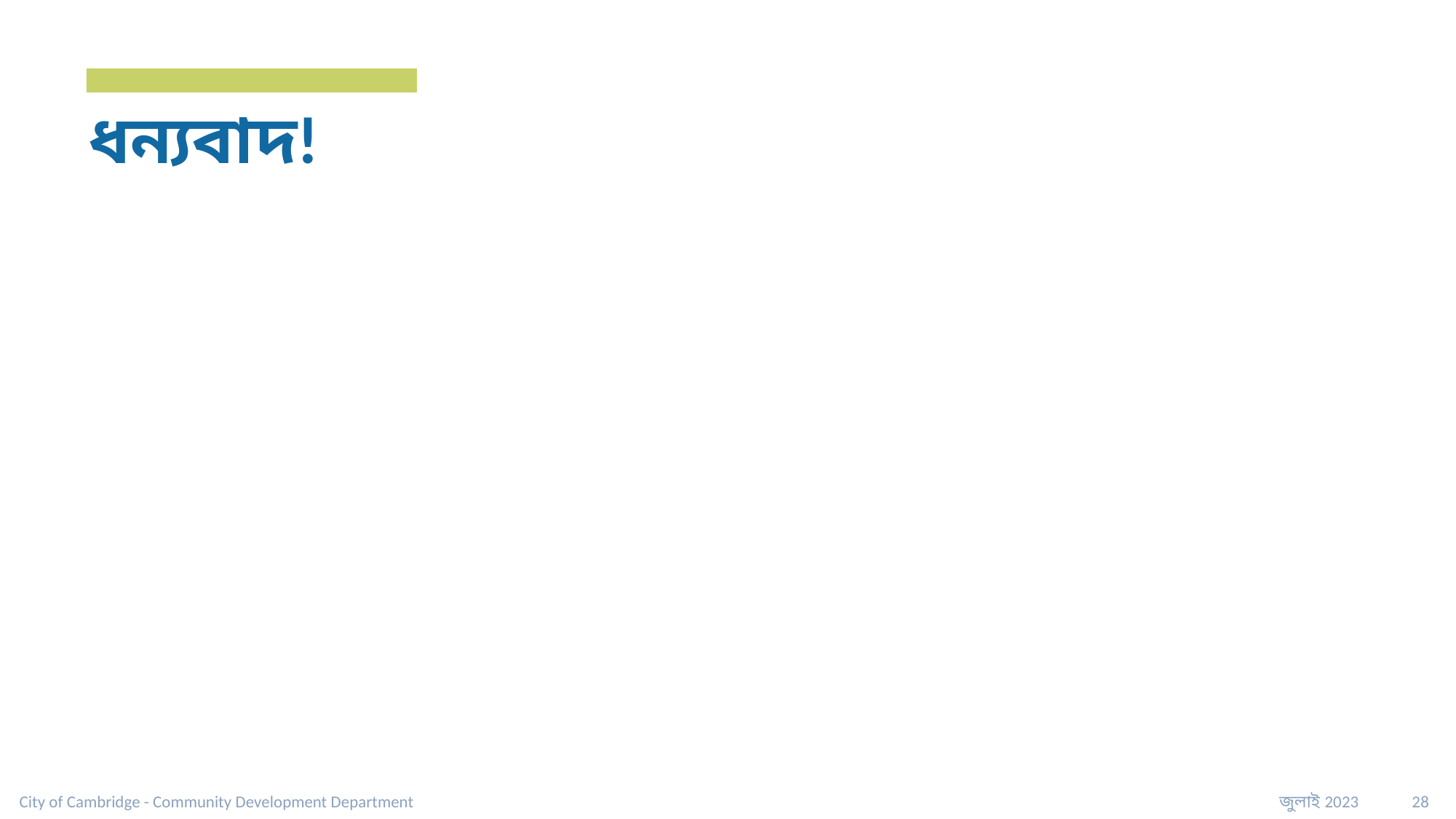

# ধন্যবাদ!
City of Cambridge - Community Development Department
জুলাই 2023              28